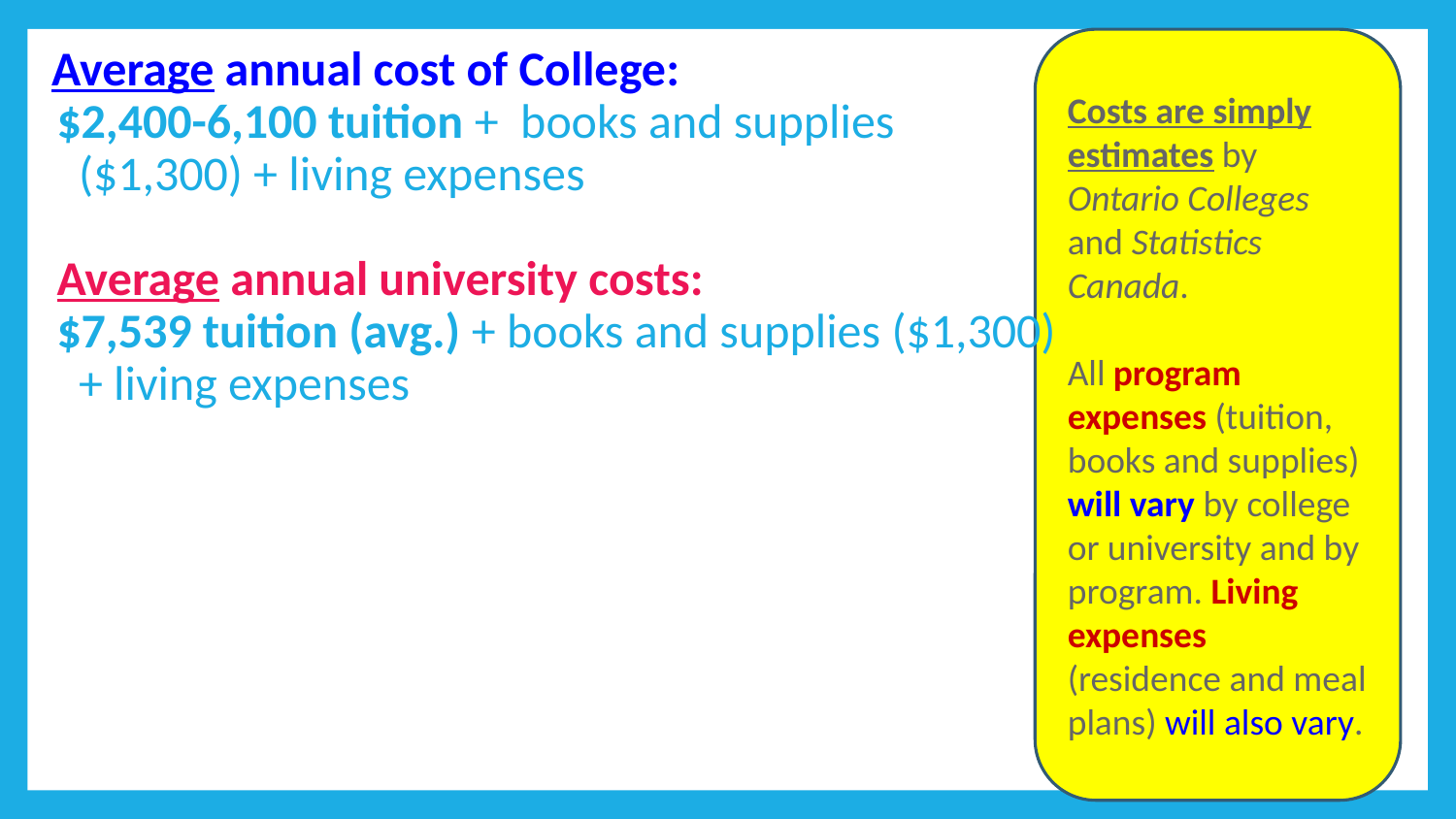

Average annual cost of College:
$2,400-6,100 tuition +  books and supplies ($1,300) + living expenses

Average annual university costs:
$7,539 tuition (avg.) + books and supplies ($1,300) + living expenses
Costs are simply estimates by Ontario Colleges and Statistics Canada.

All program expenses (tuition, books and supplies) will vary by college or university and by program. Living expenses (residence and meal plans) will also vary.